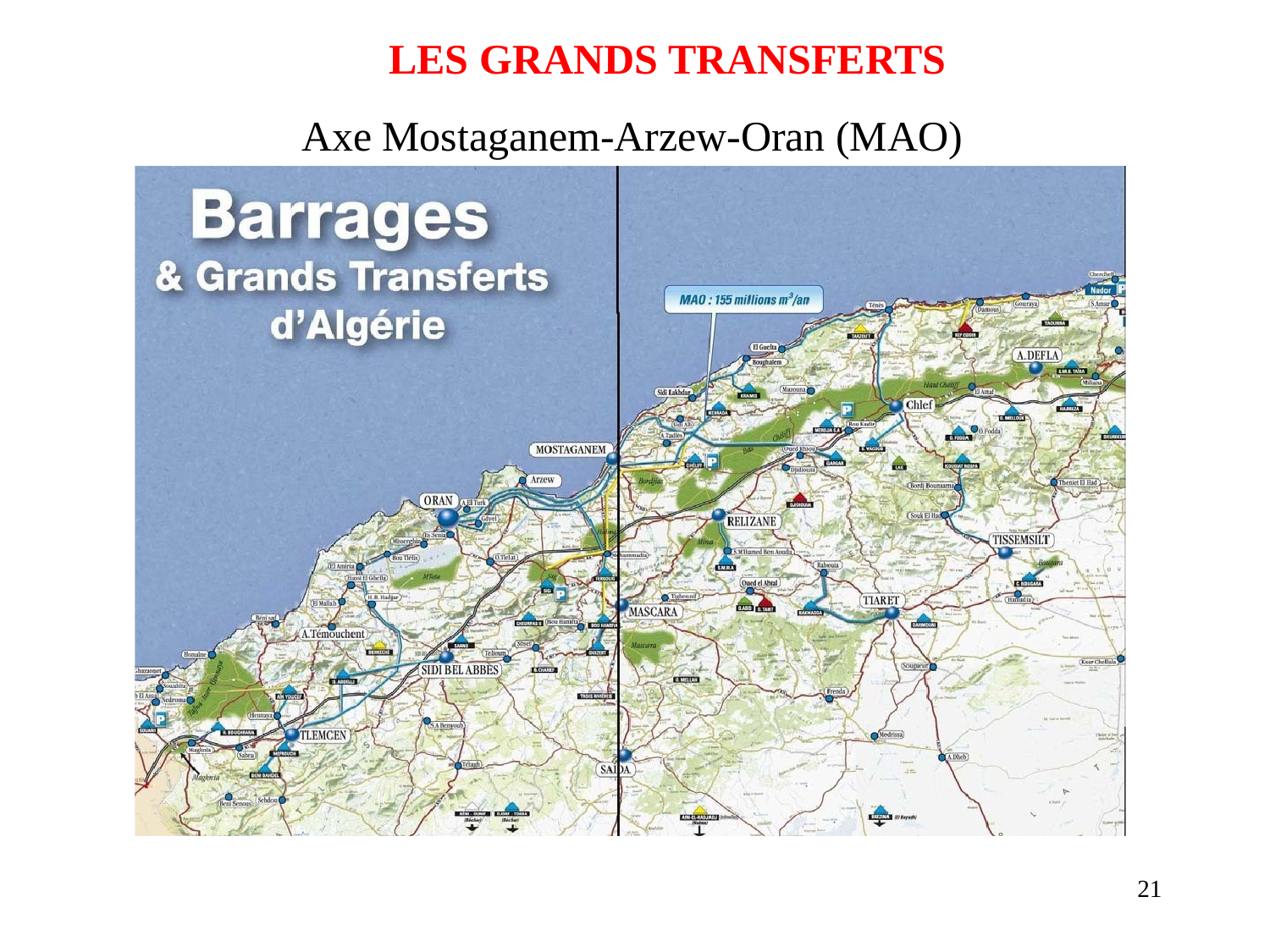

# LES GRANDS TRANSFERTS
Axe Mostaganem-Arzew-Oran (MAO)

21